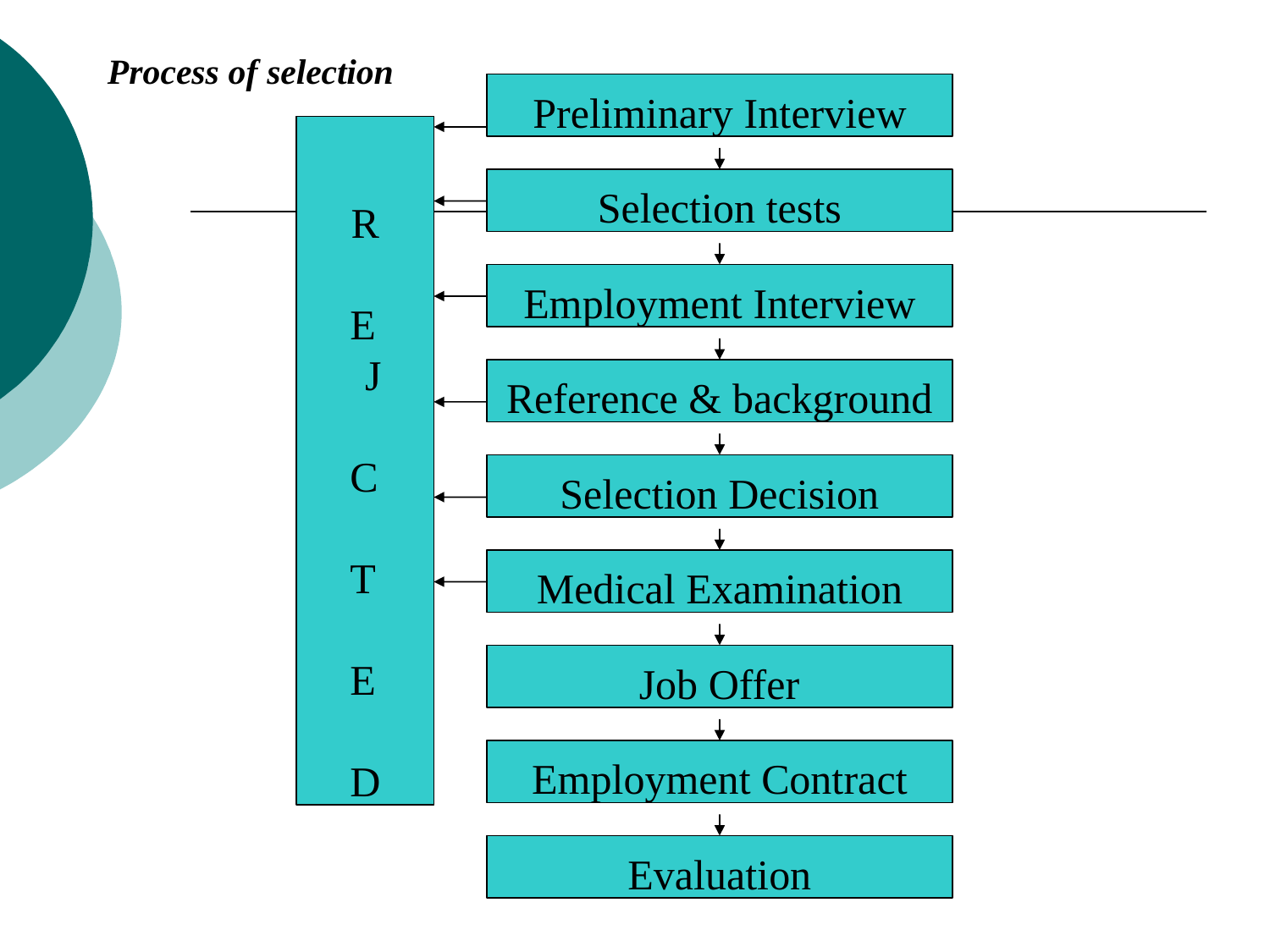

# Process of selection
Preliminary Interview

R  E  J  C  T  E  D

Selection tests

Employment Interview

Reference & background

Selection Decision

Medical Examination

Job Offer

Employment Contract

Evaluation